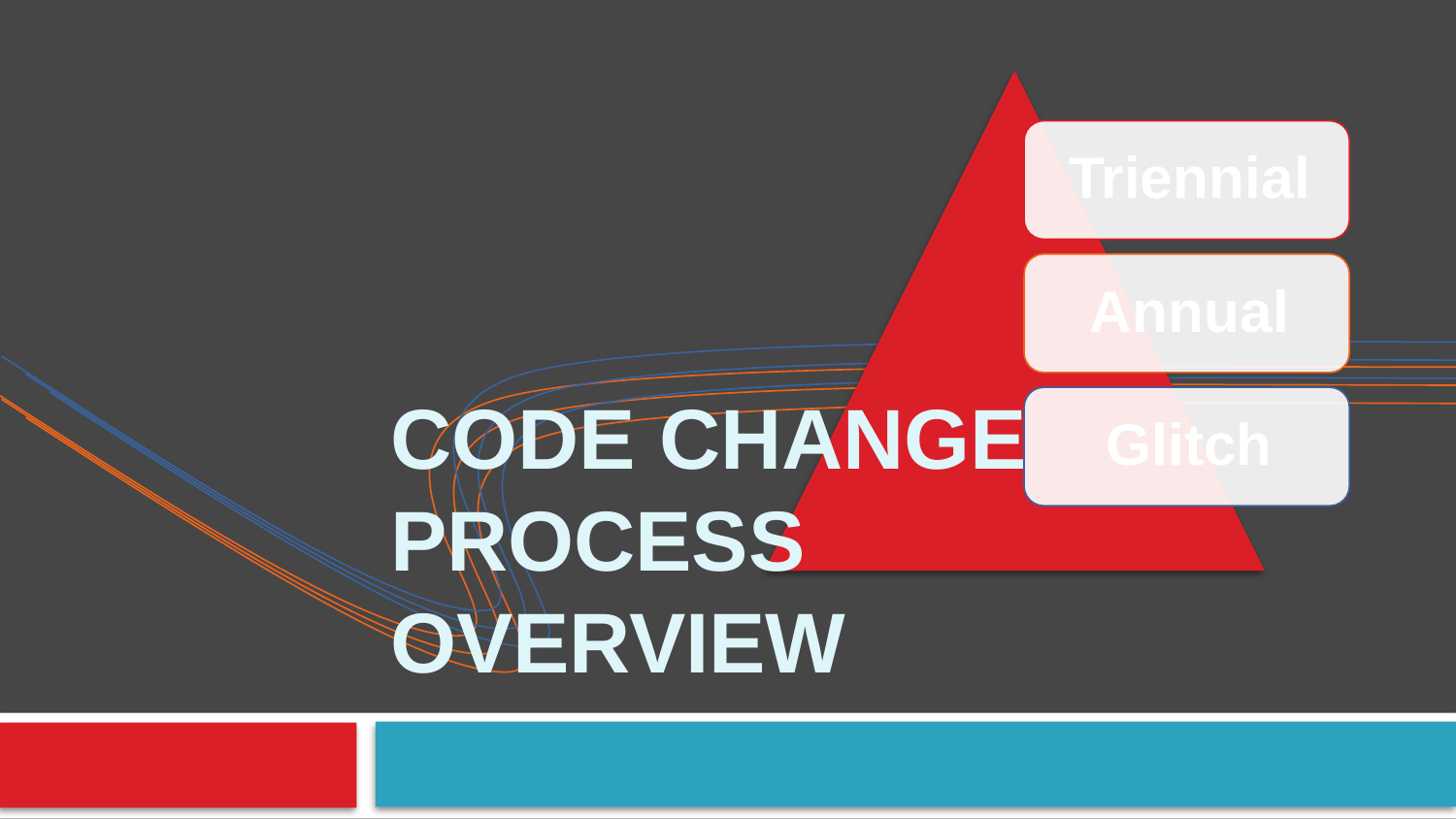

Triennial
Annual
Glitch

# Code Change Process Overview